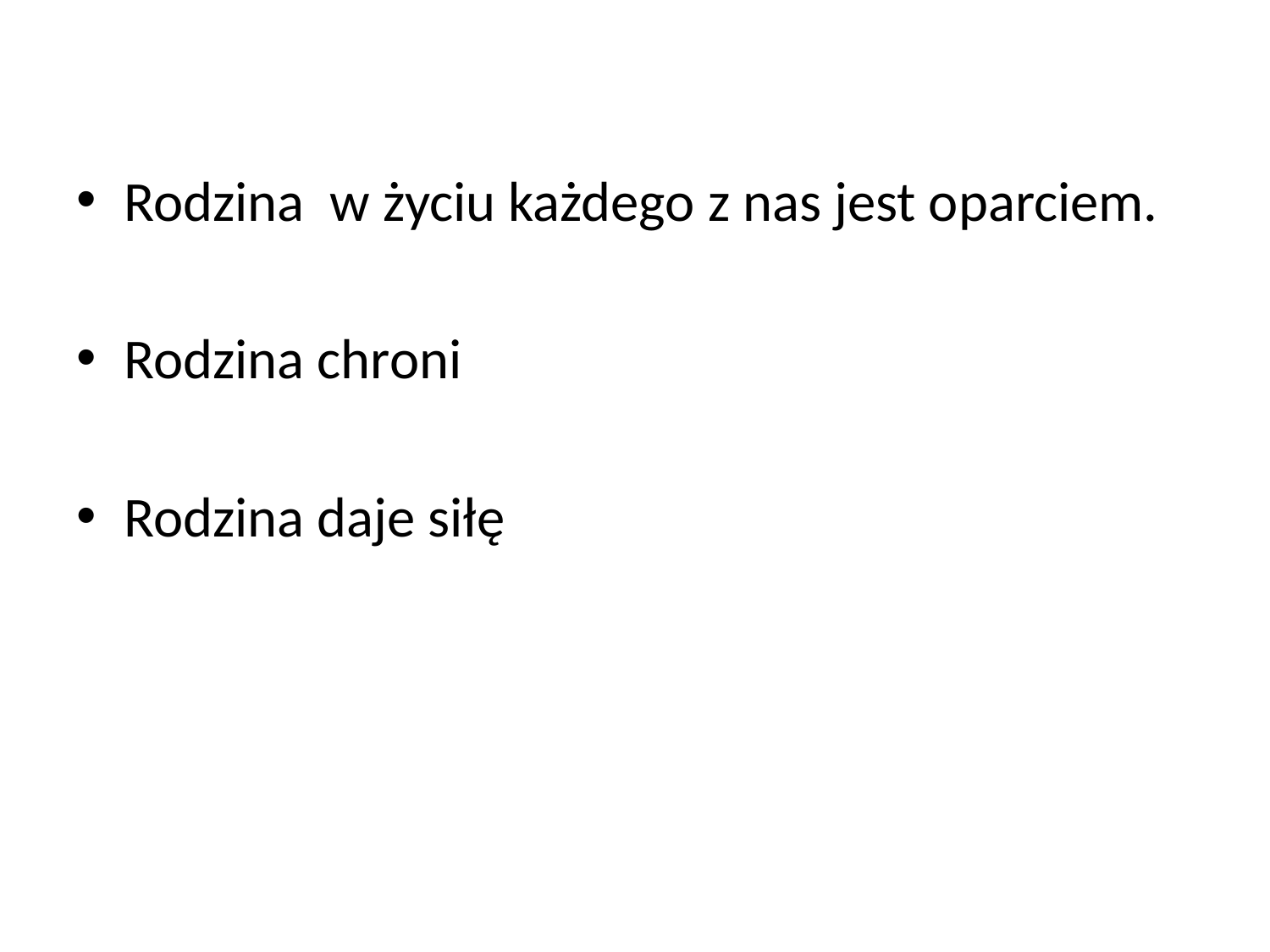

Rodzina  w życiu każdego z nas jest oparciem.

Rodzina chroni

Rodzina daje siłę